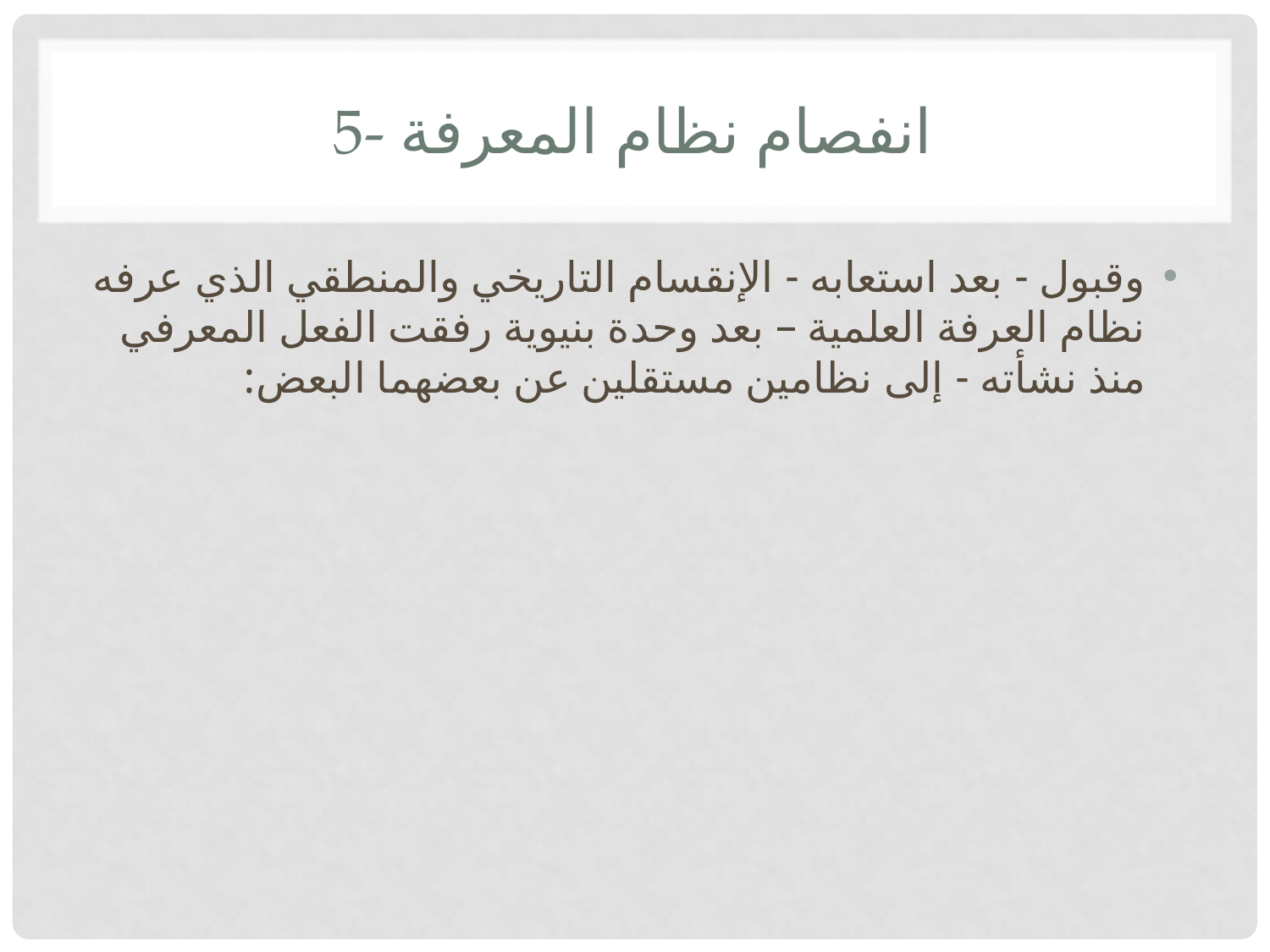

# 5- انفصام نظام المعرفة
وقبول - بعد استعابه - الإنقسام التاريخي والمنطقي الذي عرفه نظام العرفة العلمية – بعد وحدة بنيوية رفقت الفعل المعرفي منذ نشأته - إلى نظامين مستقلين عن بعضهما البعض: